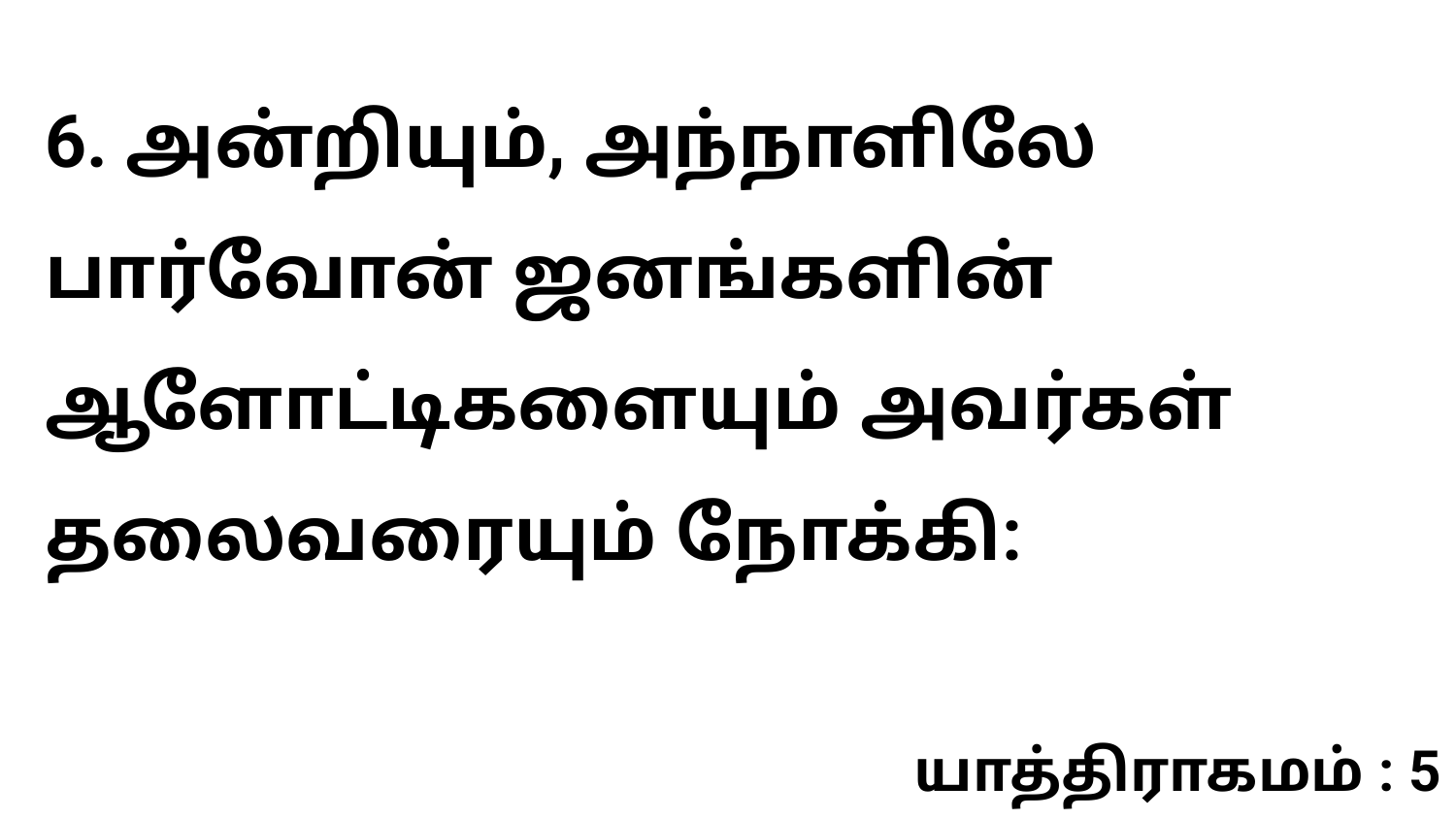

6. அன்றியும், அந்நாளிலே பார்வோன் ஜனங்களின் ஆளோட்டிகளையும் அவர்கள் தலைவரையும் நோக்கி:
யாத்திராகமம் : 5